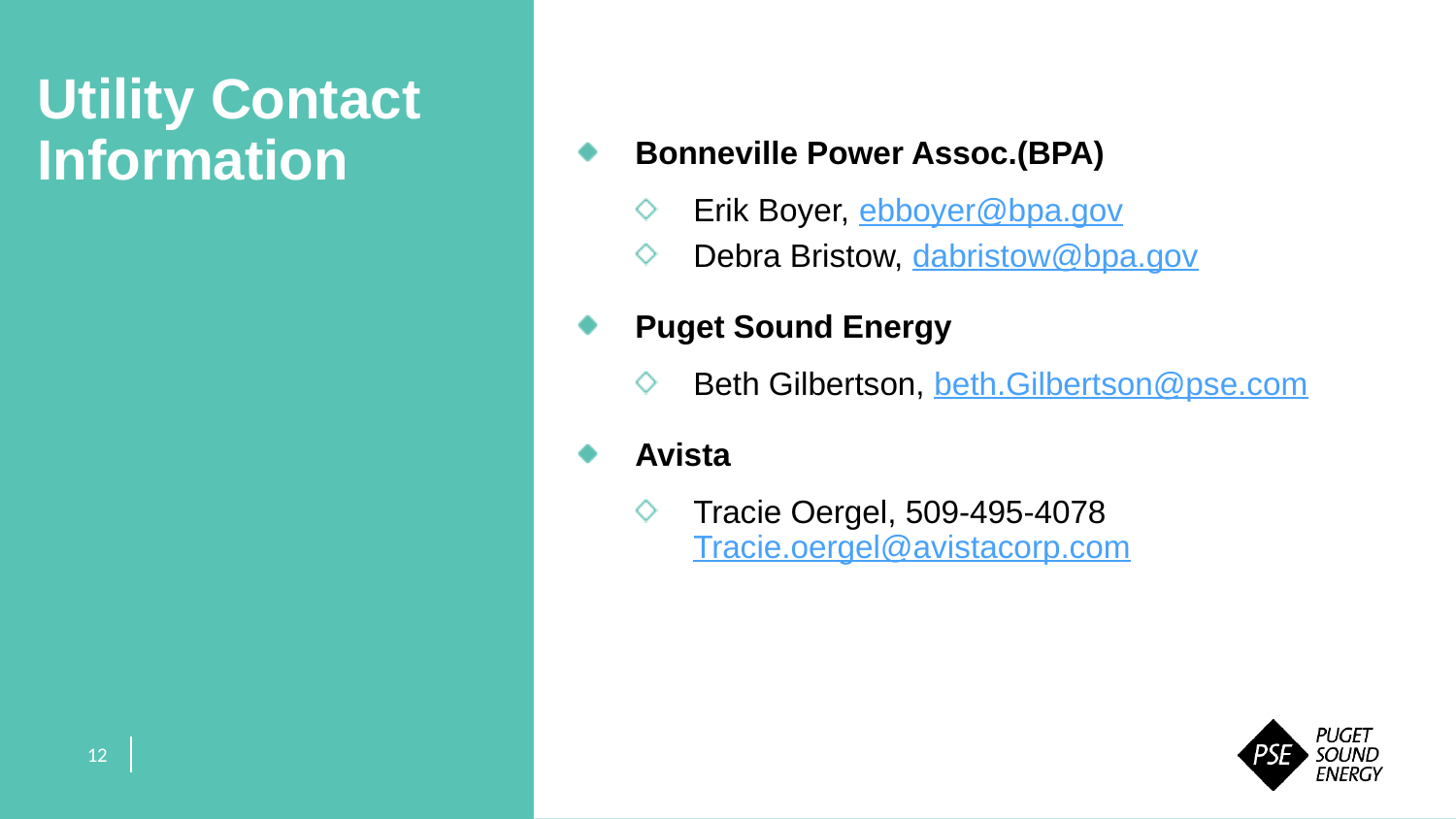

Utility Contact Information

Bonneville Power Assoc.(BPA)
Erik Boyer, ebboyer@bpa.gov
Debra Bristow, dabristow@bpa.gov
Puget Sound Energy
Beth Gilbertson, beth.Gilbertson@pse.com
Avista
Tracie Oergel, 509-495-4078 Tracie.oergel@avistacorp.com